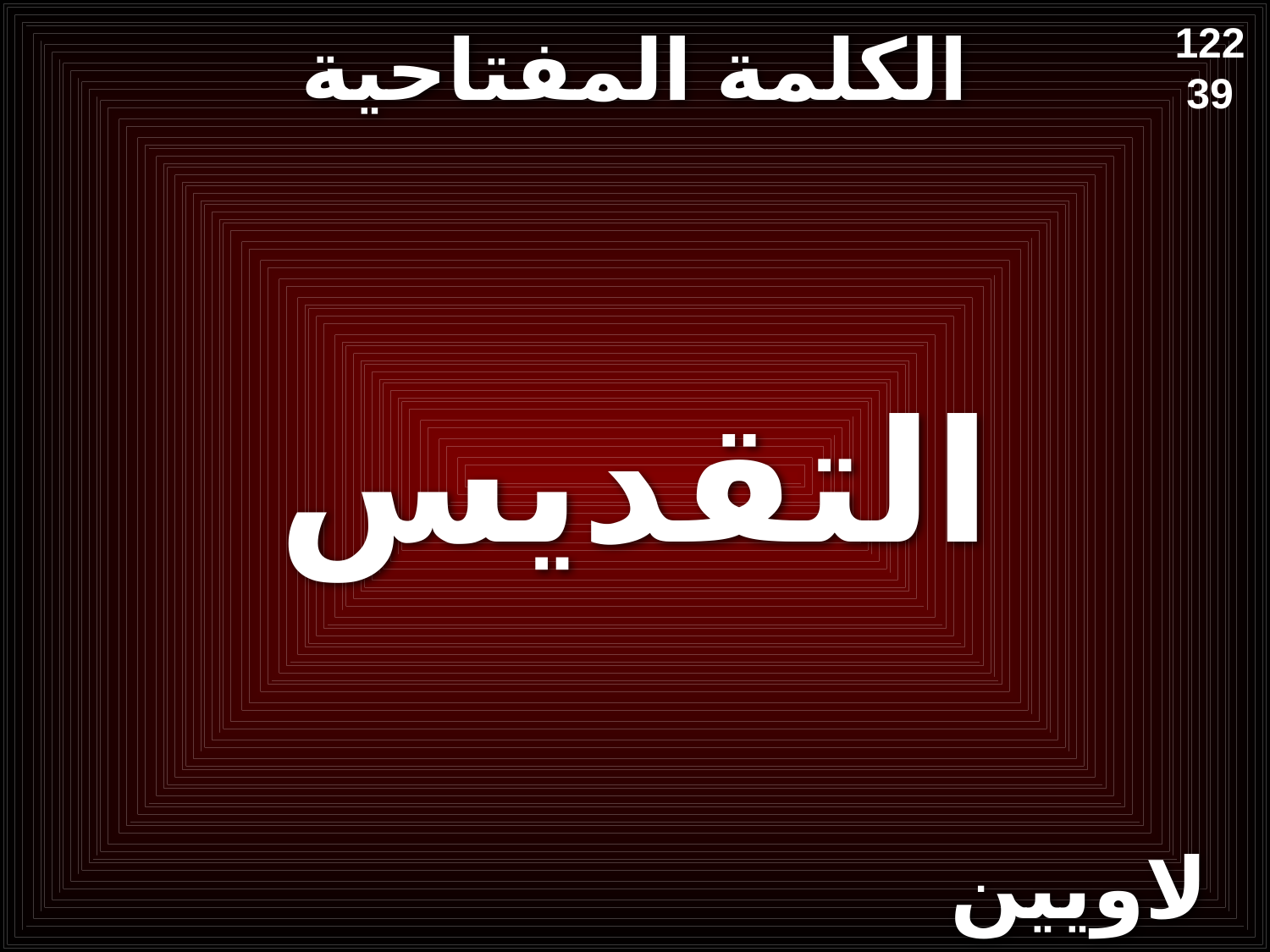

# الكلمة المفتاحية
122
39

التقديس
لاويين